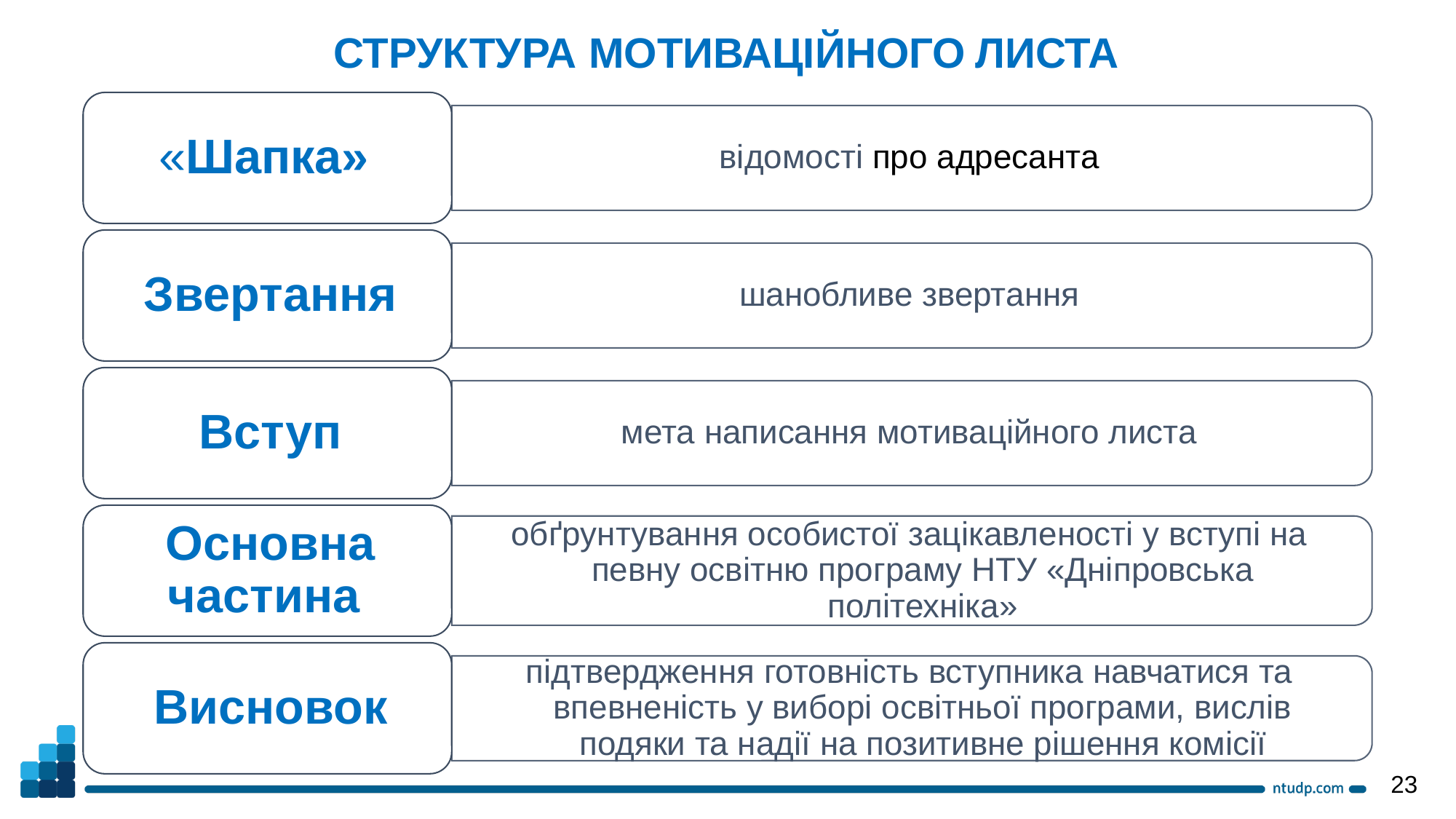

СТРУКТУРА МОТИВАЦІЙНОГО ЛИСТА
відомості про адресанта
«Шапка»
шанобливе звертання
Звертання
мета написання мотиваційного листа
Вступ
обґрунтування особистої зацікавленості у вступі на певну освітню програму НТУ «Дніпровська політехніка»
Основна частина
підтвердження готовність вступника навчатися та впевненість у виборі освітньої програми, вислів подяки та надії на позитивне рішення комісії
Висновок